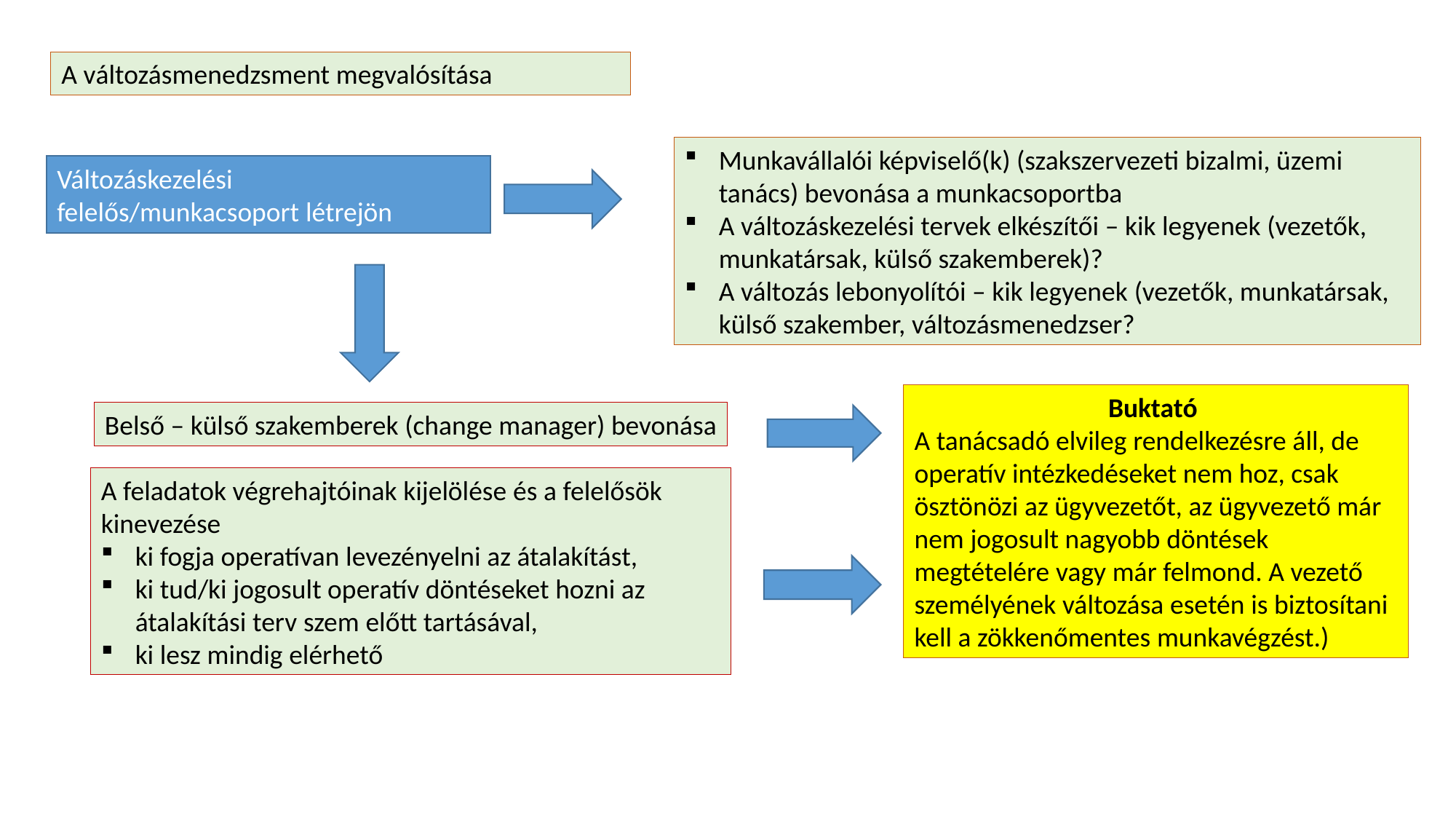

A változásmenedzsment megvalósítása
Munkavállalói képviselő(k) (szakszervezeti bizalmi, üzemi tanács) bevonása a munkacsoportba
A változáskezelési tervek elkészítői – kik legyenek (vezetők, munkatársak, külső szakemberek)?
A változás lebonyolítói – kik legyenek (vezetők, munkatársak, külső szakember, változásmenedzser?
Változáskezelési felelős/munkacsoport létrejön

Buktató
A tanácsadó elvileg rendelkezésre áll, de operatív intézkedéseket nem hoz, csak ösztönözi az ügyvezetőt, az ügyvezető már nem jogosult nagyobb döntések megtételére vagy már felmond. A vezető személyének változása esetén is biztosítani kell a zökkenőmentes munkavégzést.)
Belső – külső szakemberek (change manager) bevonása

A feladatok végrehajtóinak kijelölése és a felelősök kinevezése
ki fogja operatívan levezényelni az átalakítást,
ki tud/ki jogosult operatív döntéseket hozni az átalakítási terv szem előtt tartásával,
ki lesz mindig elérhető